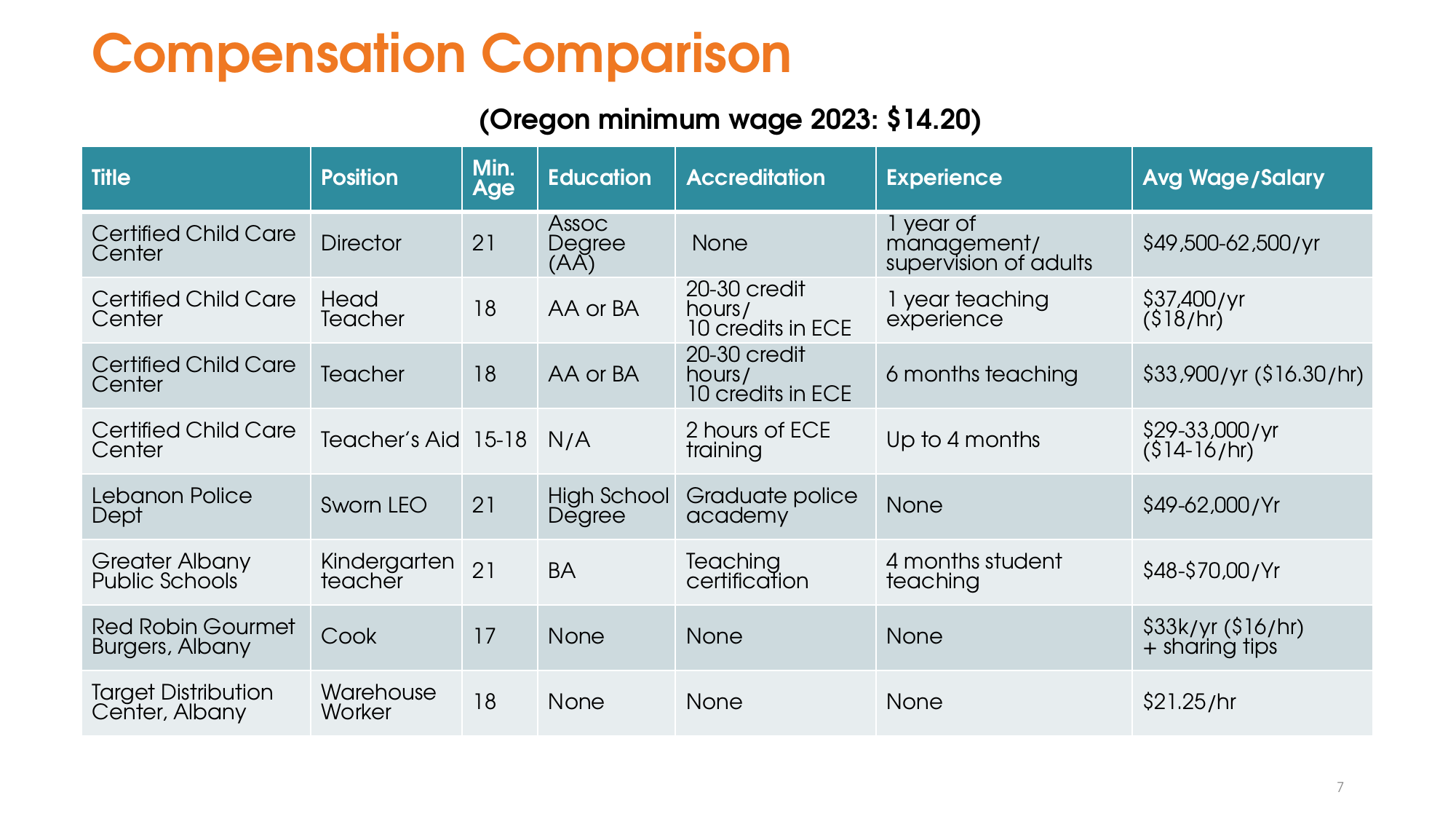

# Compensation Comparison
 (Oregon minimum wage 2023: $14.20)
| Title | Position | Min. Age | Education | Accreditation | Experience | Avg Wage/Salary |
| --- | --- | --- | --- | --- | --- | --- |
| Certified Child Care Center | Director | 21 | Assoc Degree (AA) | None | 1 year of management/ supervision of adults | $49,500-62,500/yr |
| Certified Child Care Center | Head Teacher | 18 | AA or BA | 20-30 credit hours/ 10 credits in ECE | 1 year teaching experience | $37,400/yr ($18/hr) |
| Certified Child Care Center | Teacher | 18 | AA or BA | 20-30 credit hours/ 10 credits in ECE | 6 months teaching | $33,900/yr ($16.30/hr) |
| Certified Child Care Center | Teacher’s Aid | 15-18 | N/A | 2 hours of ECE training | Up to 4 months | $29-33,000/yr ($14-16/hr) |
| Lebanon Police Dept | Sworn LEO | 21 | High School Degree | Graduate police academy | None | $49-62,000/Yr |
| Greater Albany Public Schools | Kindergarten teacher | 21 | BA | Teaching certification | 4 months student teaching | $48-$70,00/Yr |
| Red Robin Gourmet Burgers, Albany | Cook | 17 | None | None | None | $33k/yr ($16/hr) + sharing tips |
| Target Distribution Center, Albany | Warehouse Worker | 18 | None | None | None | $21.25/hr |
7